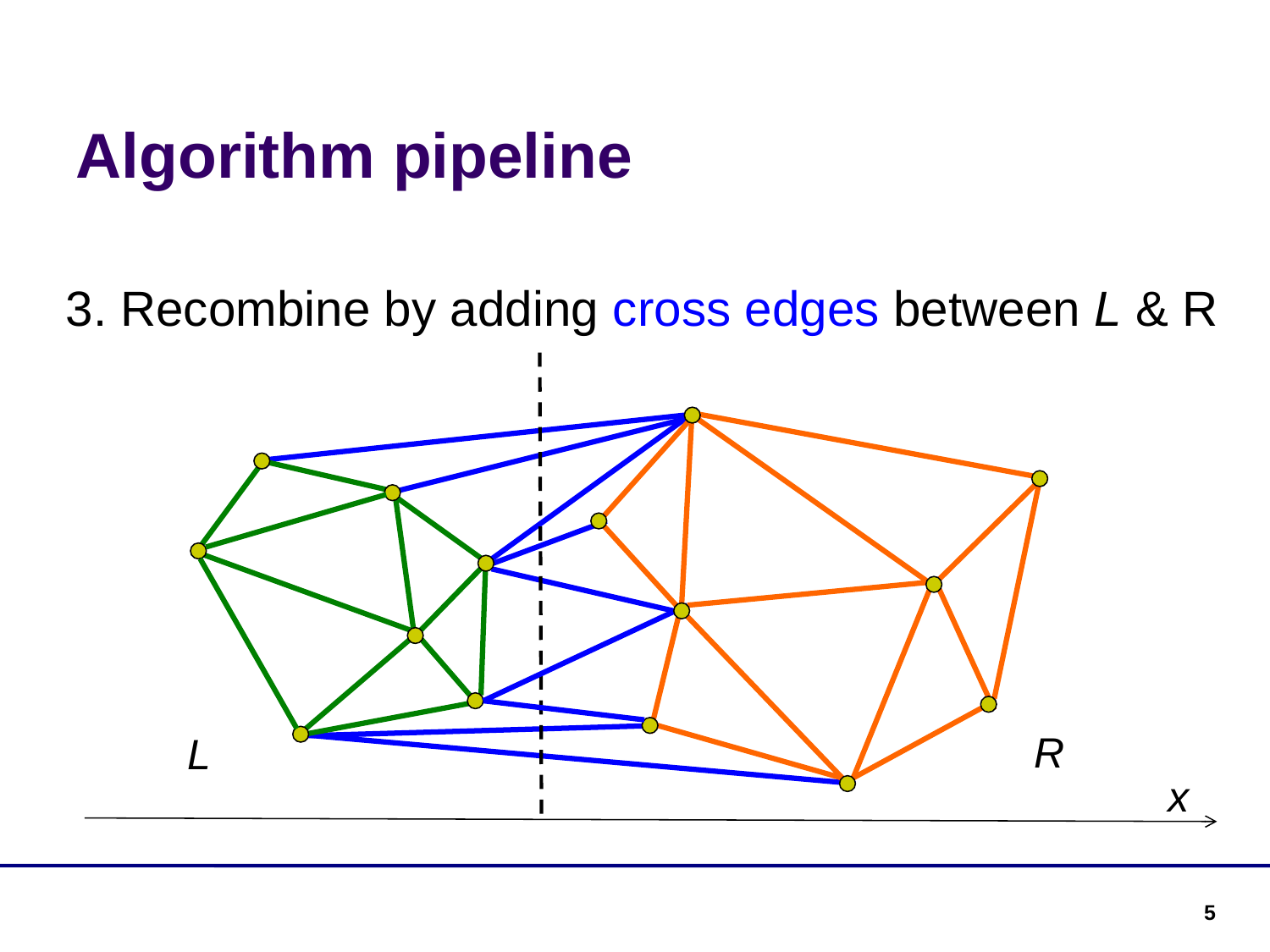

Algorithm pipeline
3. Recombine by adding cross edges between L & R

R
L

x

5